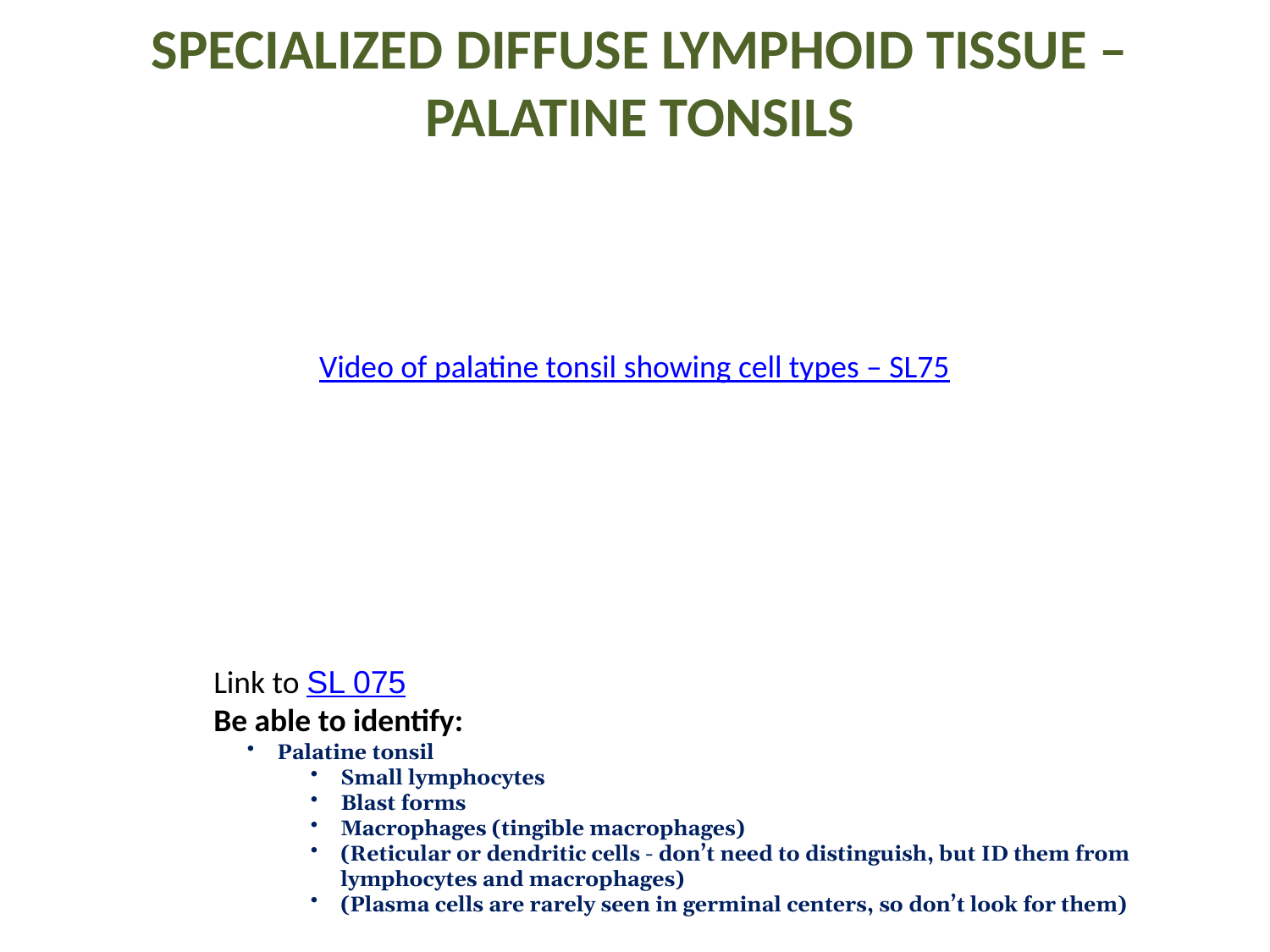

Specialized Diffuse lymphoid tissue – palatine tonsils
Video of palatine tonsil showing cell types – SL75
Link to SL 075
Be able to identify:
Palatine tonsil
Small lymphocytes
Blast forms
Macrophages (tingible macrophages)
(Reticular or dendritic cells - don’t need to distinguish, but ID them from lymphocytes and macrophages)
(Plasma cells are rarely seen in germinal centers, so don’t look for them)